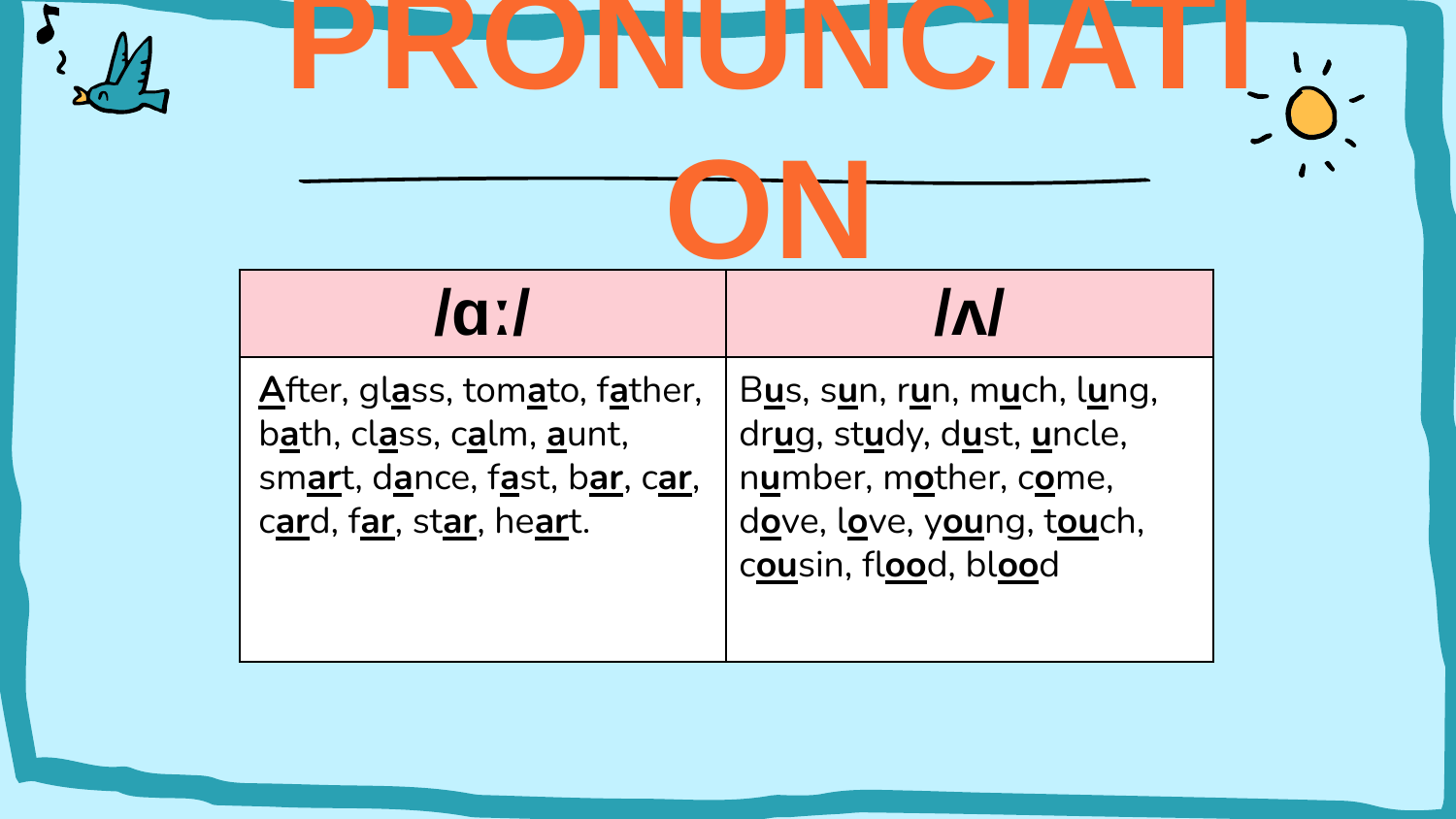

PRONUNCIATION

| /ɑː/ | /ʌ/ |
| --- | --- |
|  |  |
After, glass, tomato, father, bath, class, calm, aunt, smart, dance, fast, bar, car, card, far, star, heart.
Bus, sun, run, much, lung, drug, study, dust, uncle, number, mother, come, dove, love, young, touch, cousin, flood, blood